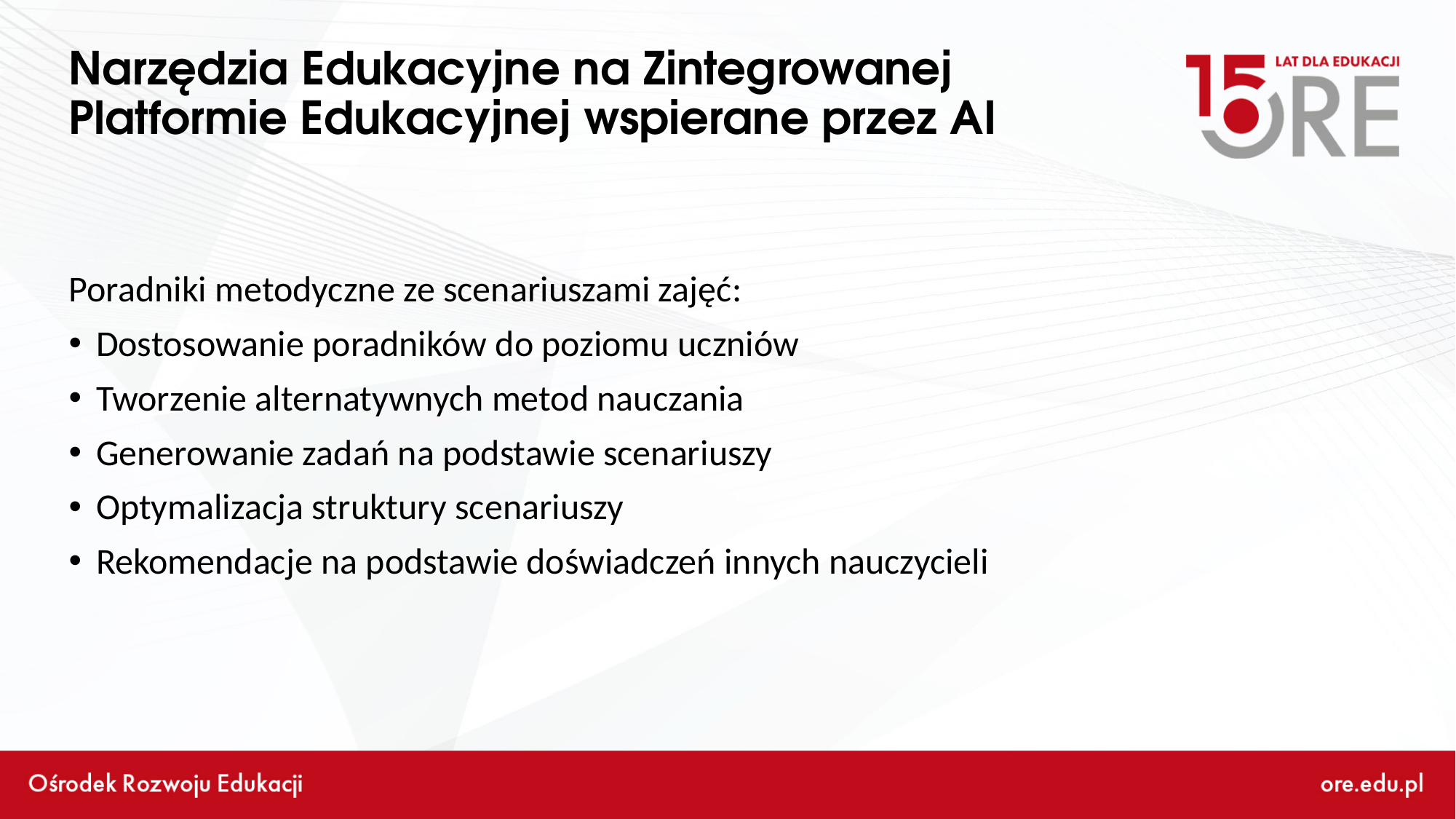

# Narzędzia Edukacyjne na Zintegrowanej Platformie Edukacyjnej wspierane przez AI

Poradniki metodyczne ze scenariuszami zajęć:
Dostosowanie poradników do poziomu uczniów
Tworzenie alternatywnych metod nauczania
Generowanie zadań na podstawie scenariuszy
Optymalizacja struktury scenariuszy
Rekomendacje na podstawie doświadczeń innych nauczycieli